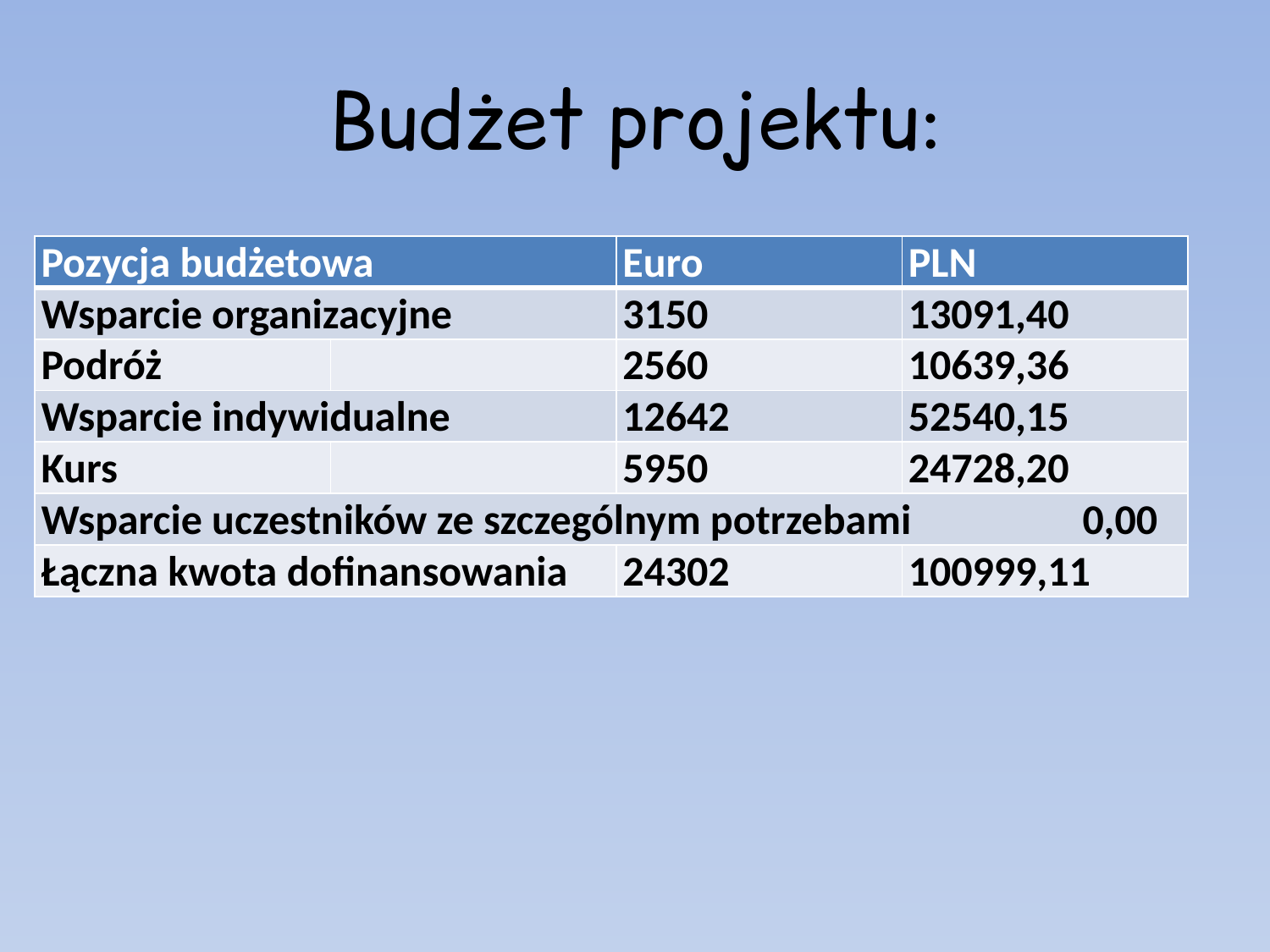

# Budżet projektu:
| Pozycja budżetowa |  | Euro | PLN |
| --- | --- | --- | --- |
| Wsparcie organizacyjne |  | 3150 | 13091,40 |
| Podróż |  | 2560 | 10639,36 |
| Wsparcie indywidualne |  | 12642 | 52540,15 |
| Kurs |  | 5950 | 24728,20 |
| Wsparcie uczestników ze szczególnym potrzebami 0,00 |  |  |  |
| Łączna kwota dofinansowania |  | 24302 | 100999,11 |